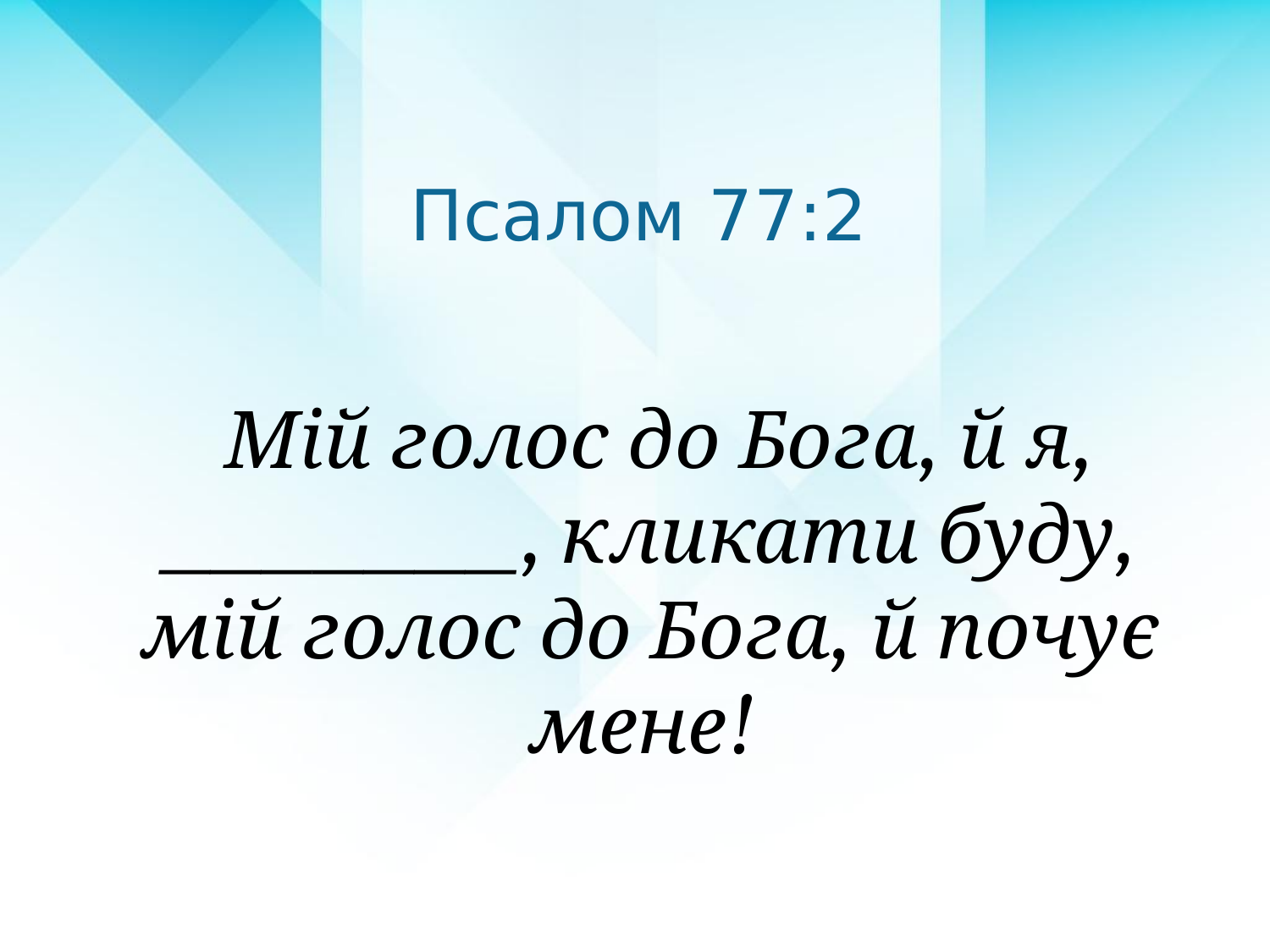

Псалом 77:2

 Мій голос до Бога, й я, _______, кликати буду, мій голос до Бога, й почує мене!